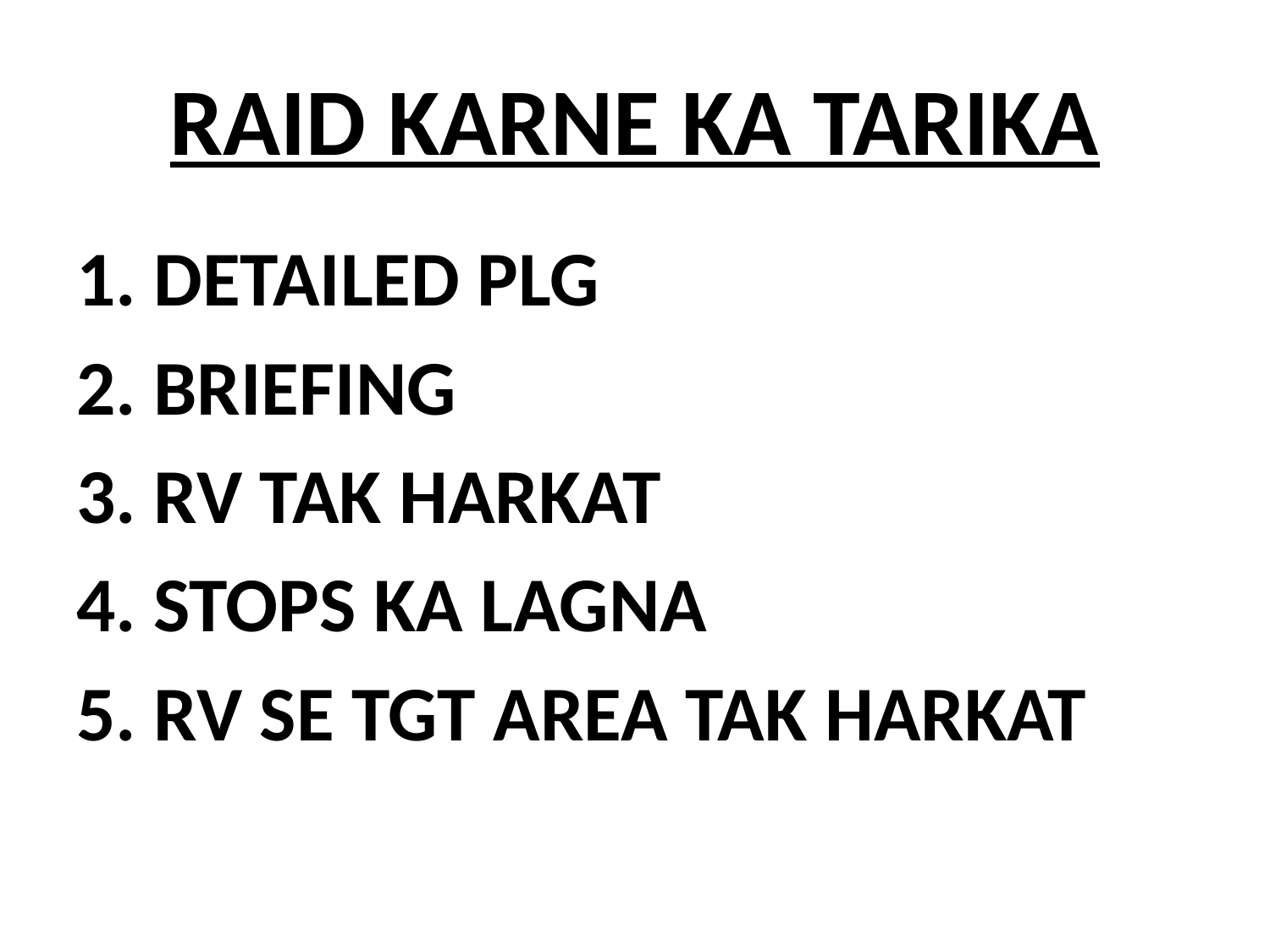

# RAID KARNE KA TARIKA
1. DETAILED PLG
2. BRIEFING
3. RV TAK HARKAT
4. STOPS KA LAGNA
5. RV SE TGT AREA TAK HARKAT